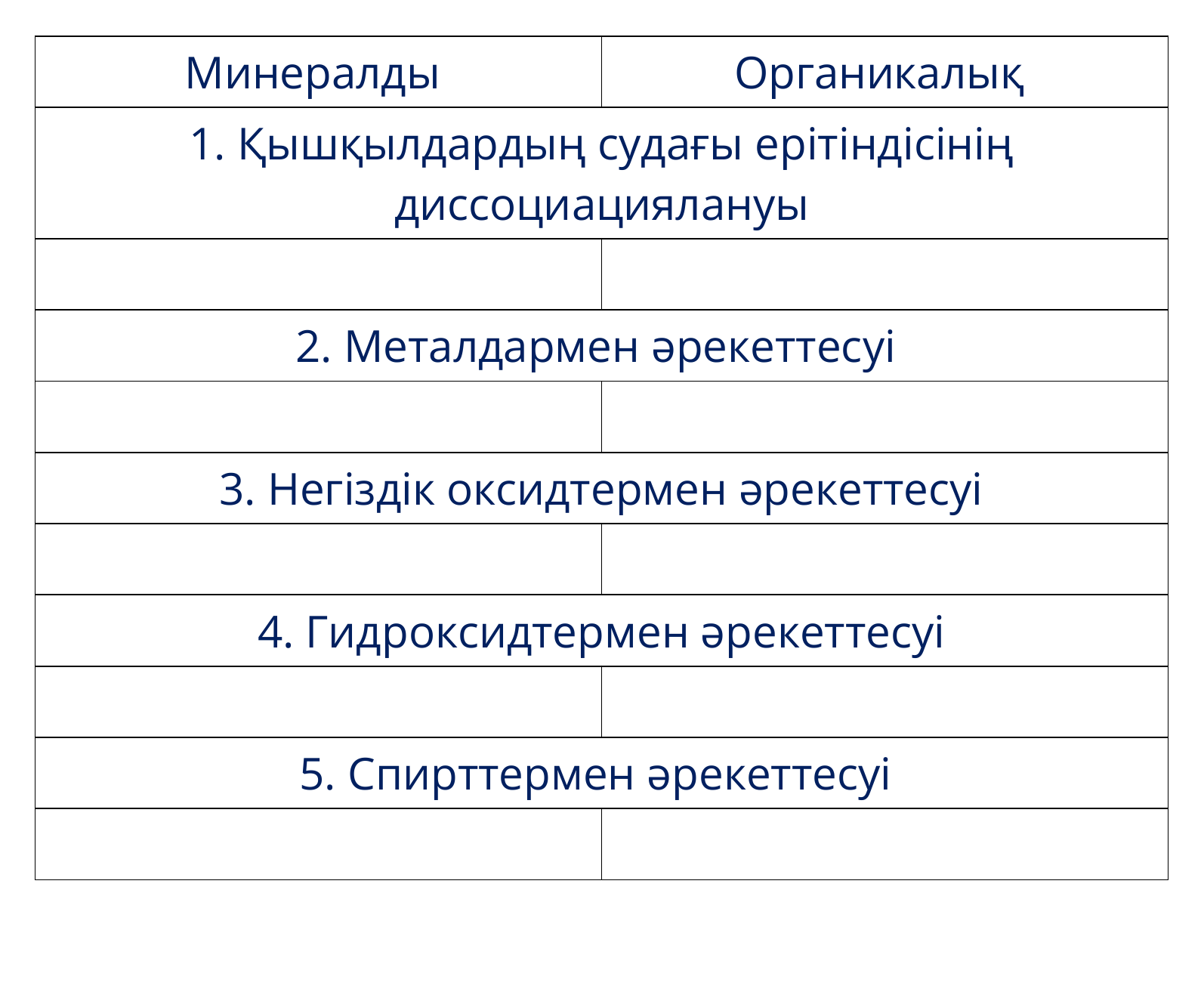

| Минералды | Органикалық |
| --- | --- |
| 1. Қышқылдардың судағы ерітіндісінің диссоциациялануы |  |
|  |  |
| 2. Металдармен әрекеттесуі |  |
|  |  |
| 3. Негіздік оксидтермен әрекеттесуі |  |
|  |  |
| 4. Гидроксидтермен әрекеттесуі |  |
|  |  |
| 5. Спирттермен әрекеттесуі |  |
|  |  |